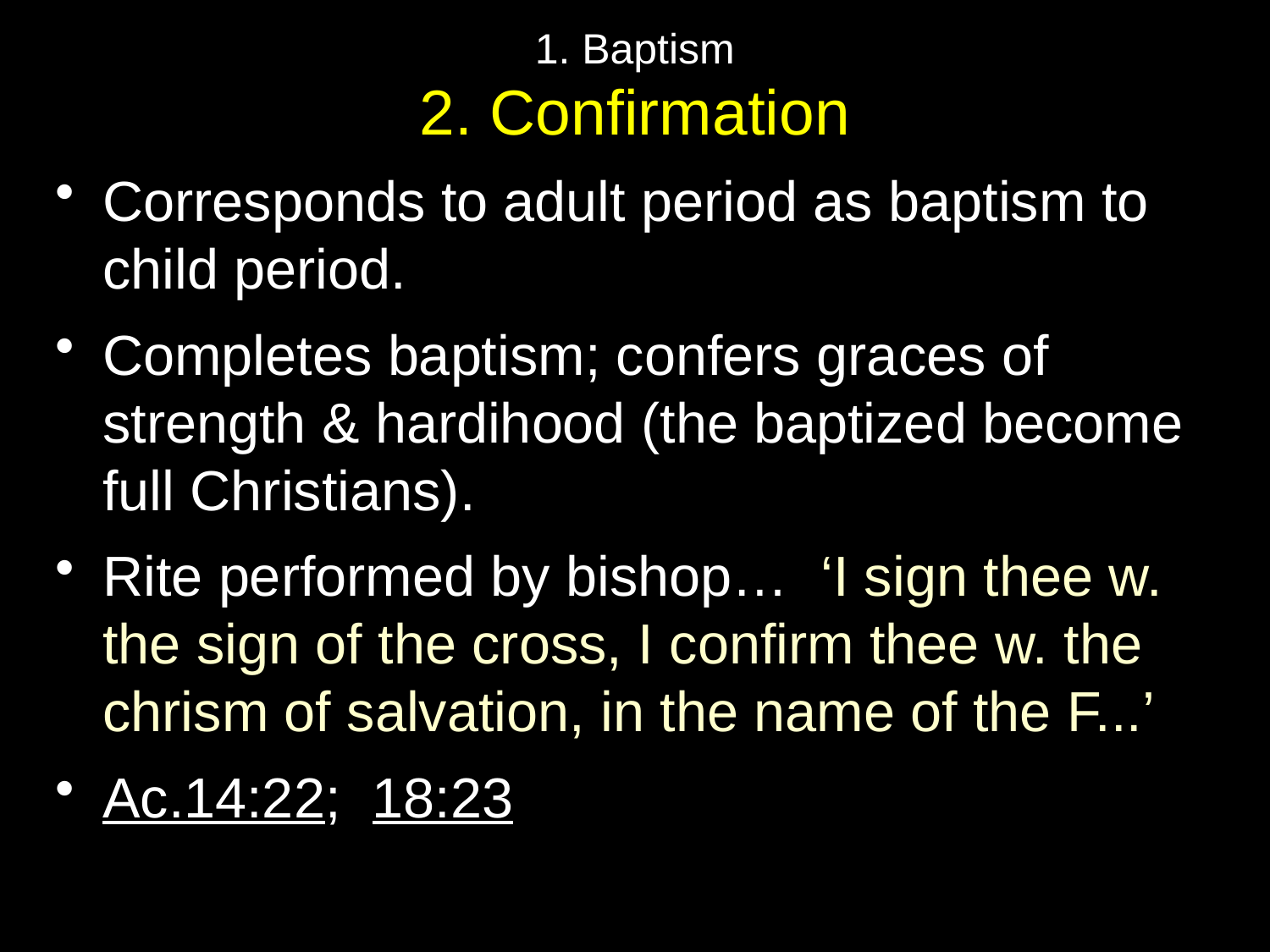

# 1. Baptism 2. Confirmation
Corresponds to adult period as baptism to child period.
Completes baptism; confers graces of strength & hardihood (the baptized become full Christians).
Rite performed by bishop…  ‘I sign thee w. the sign of the cross, I confirm thee w. the chrism of salvation, in the name of the F...’
Ac.14:22;  18:23